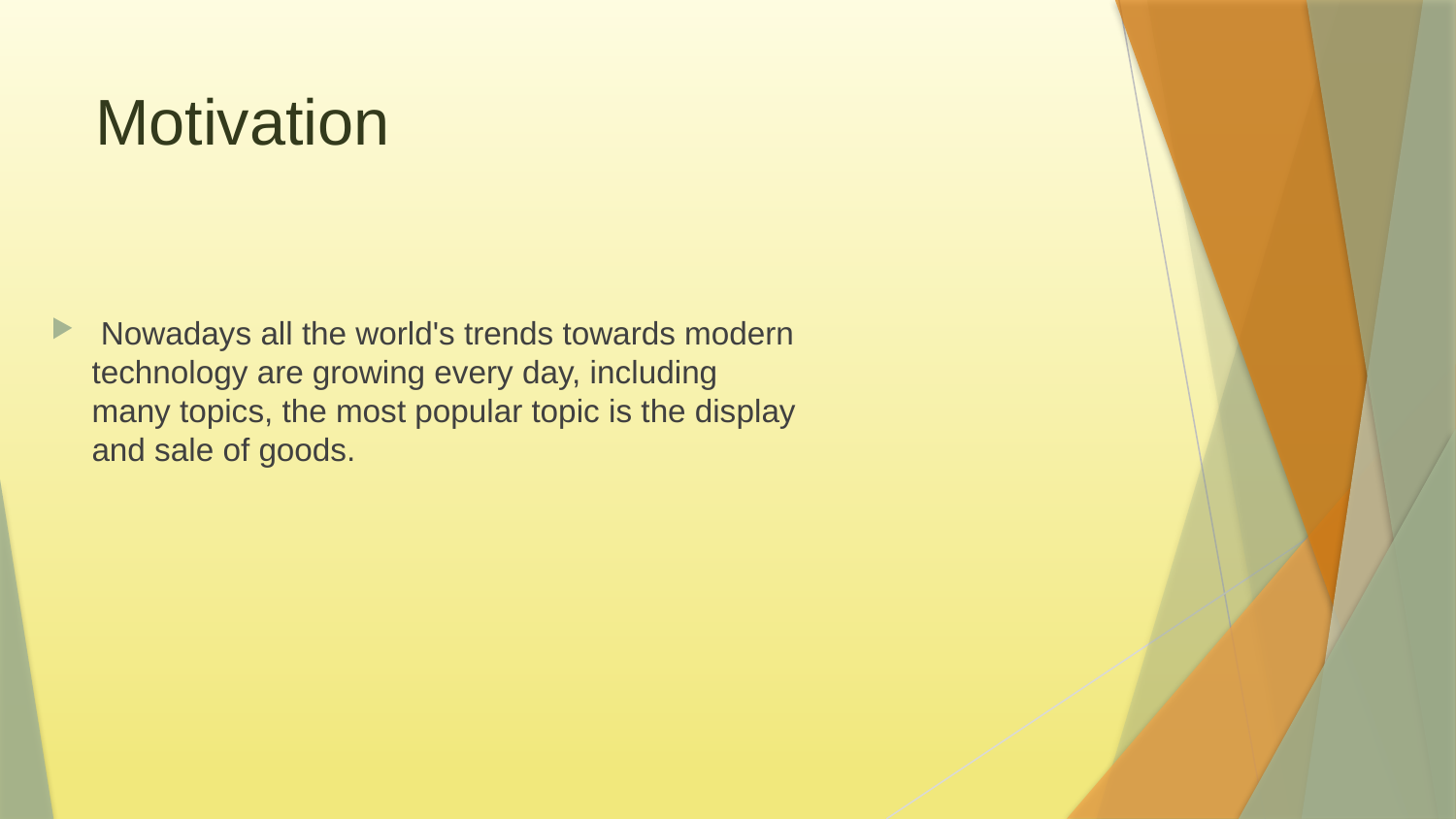

# Motivation

 Nowadays all the world's trends towards modern technology are growing every day, including many topics, the most popular topic is the display and sale of goods.